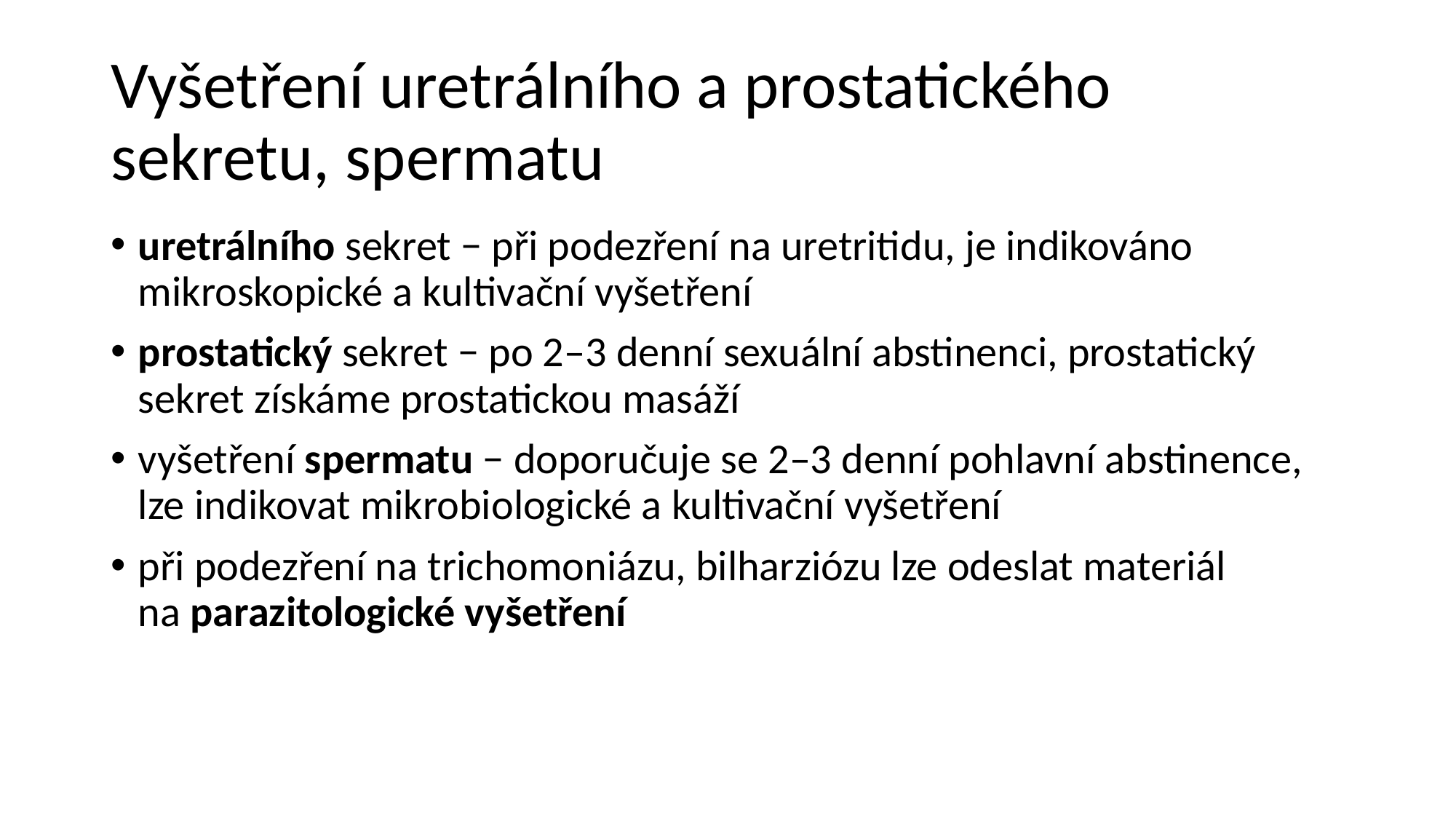

# Vyšetření uretrálního a prostatického sekretu, spermatu
uretrálního sekret − při podezření na uretritidu, je indikováno mikroskopické a kultivační vyšetření
prostatický sekret − po 2–3 denní sexuální abstinenci, prostatický sekret získáme prostatickou masáží
vyšetření spermatu − doporučuje se 2–3 denní pohlavní abstinence, lze indikovat mikrobiologické a kultivační vyšetření
při podezření na trichomoniázu, bilharziózu lze odeslat materiál na parazitologické vyšetření